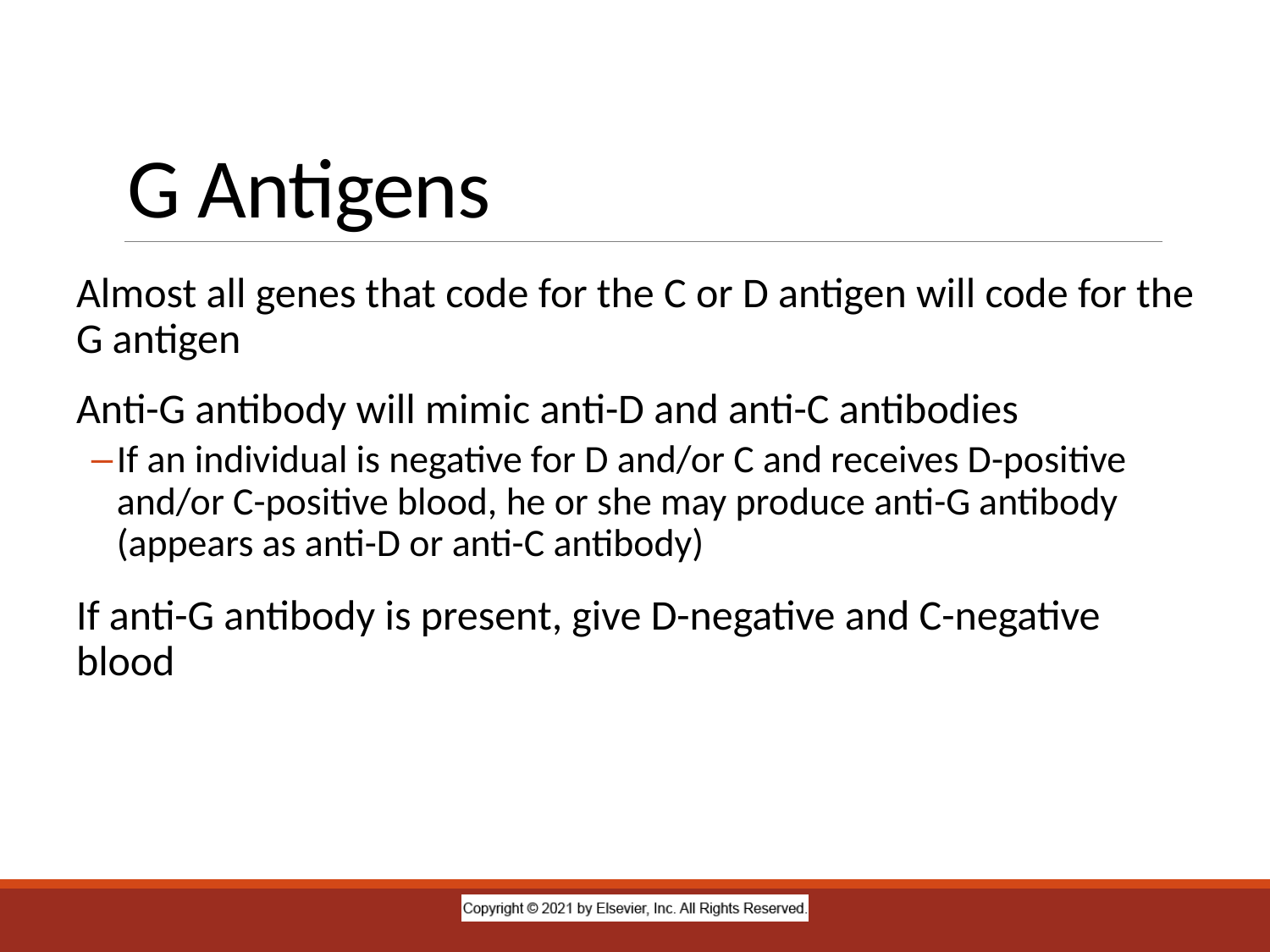

# G Antigens
Almost all genes that code for the C or D antigen will code for the G antigen
Anti-G antibody will mimic anti-D and anti-C antibodies
If an individual is negative for D and/or C and receives D-positive and/or C-positive blood, he or she may produce anti-G antibody (appears as anti-D or anti-C antibody)
If anti-G antibody is present, give D-negative and C-negative blood